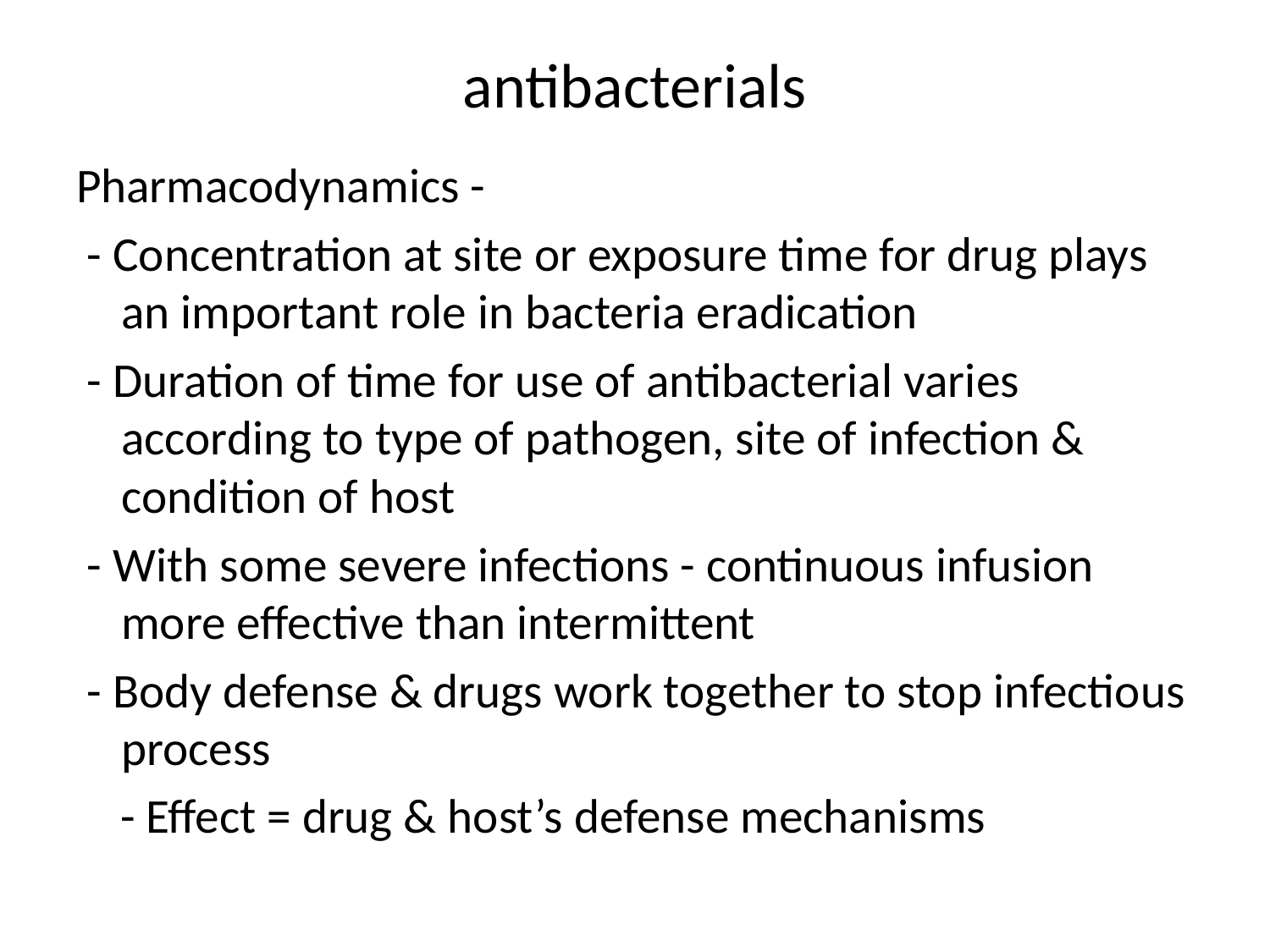

# antibacterials
Pharmacodynamics -
 - Concentration at site or exposure time for drug plays an important role in bacteria eradication
 - Duration of time for use of antibacterial varies according to type of pathogen, site of infection & condition of host
 - With some severe infections - continuous infusion more effective than intermittent
 - Body defense & drugs work together to stop infectious process
    - Effect = drug & host’s defense mechanisms